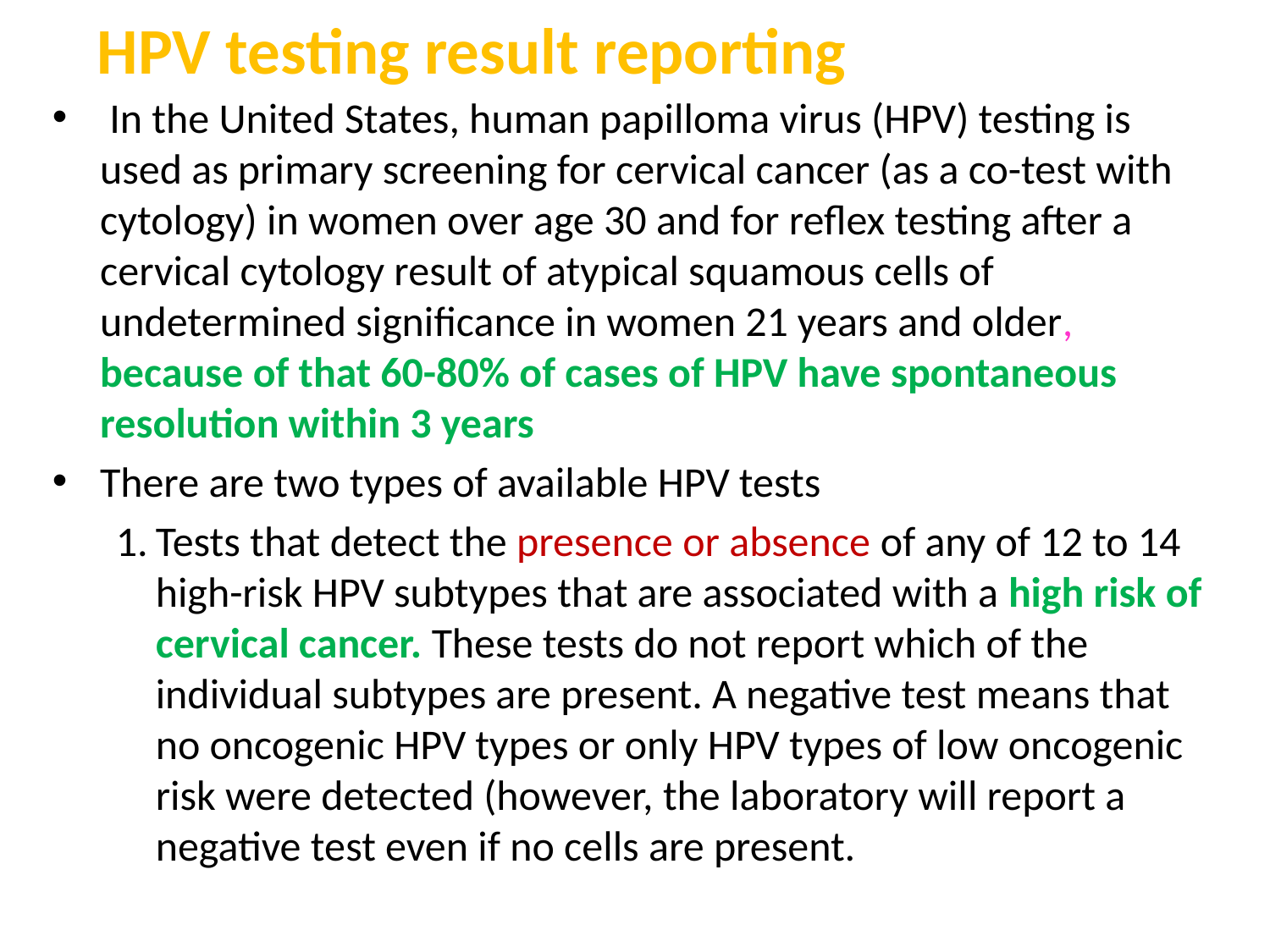

# HPV testing result reporting
 In the United States, human papilloma virus (HPV) testing is used as primary screening for cervical cancer (as a co-test with cytology) in women over age 30 and for reflex testing after a cervical cytology result of atypical squamous cells of undetermined significance in women 21 years and older, because of that 60-80% of cases of HPV have spontaneous resolution within 3 years
There are two types of available HPV tests
Tests that detect the presence or absence of any of 12 to 14 high-risk HPV subtypes that are associated with a high risk of cervical cancer. These tests do not report which of the individual subtypes are present. A negative test means that no oncogenic HPV types or only HPV types of low oncogenic risk were detected (however, the laboratory will report a negative test even if no cells are present.